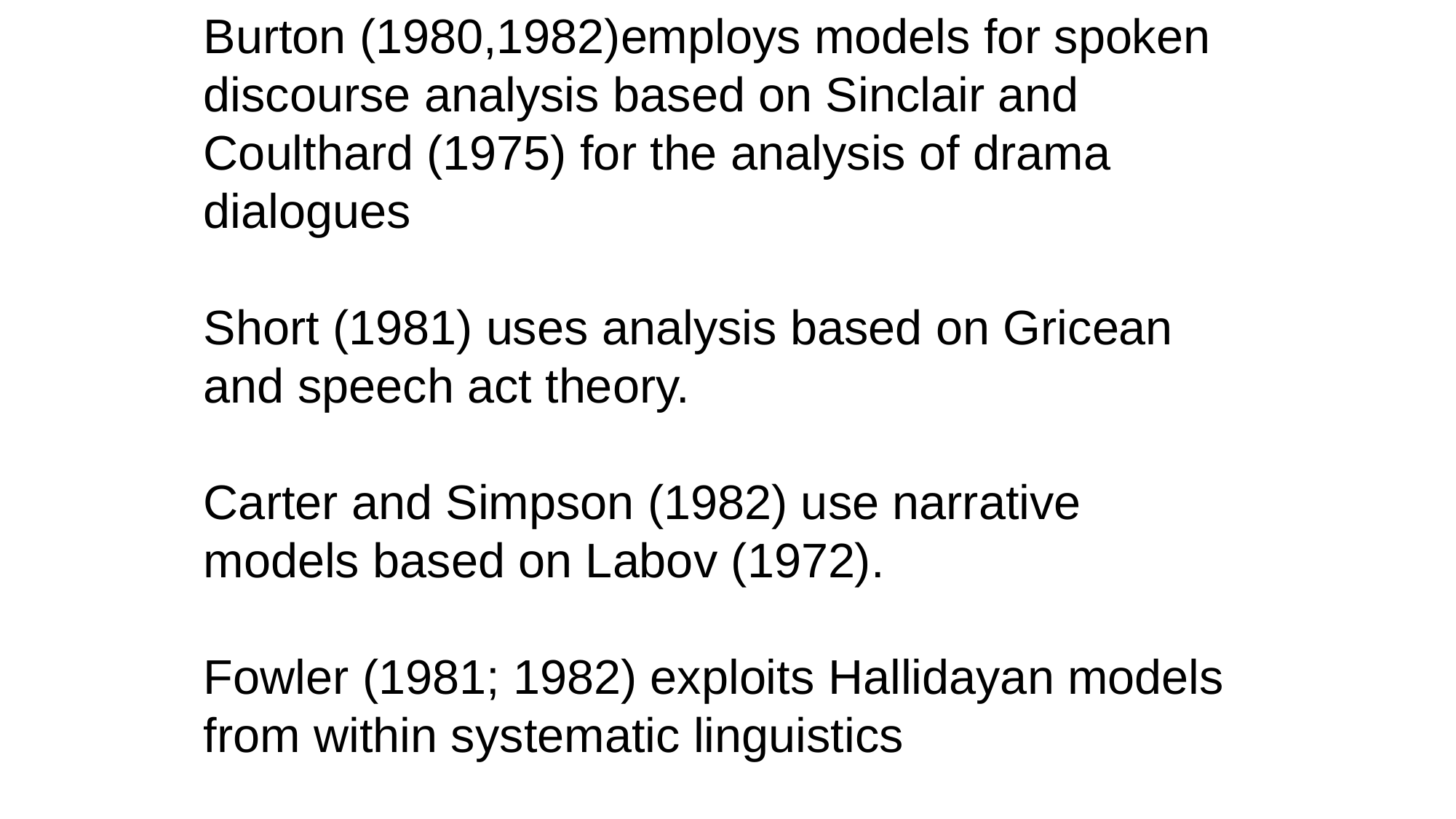

Burton (1980,1982)employs models for spoken discourse analysis based on Sinclair and Coulthard (1975) for the analysis of drama dialogues

Short (1981) uses analysis based on Gricean and speech act theory.

Carter and Simpson (1982) use narrative models based on Labov (1972).

Fowler (1981; 1982) exploits Hallidayan models from within systematic linguistics